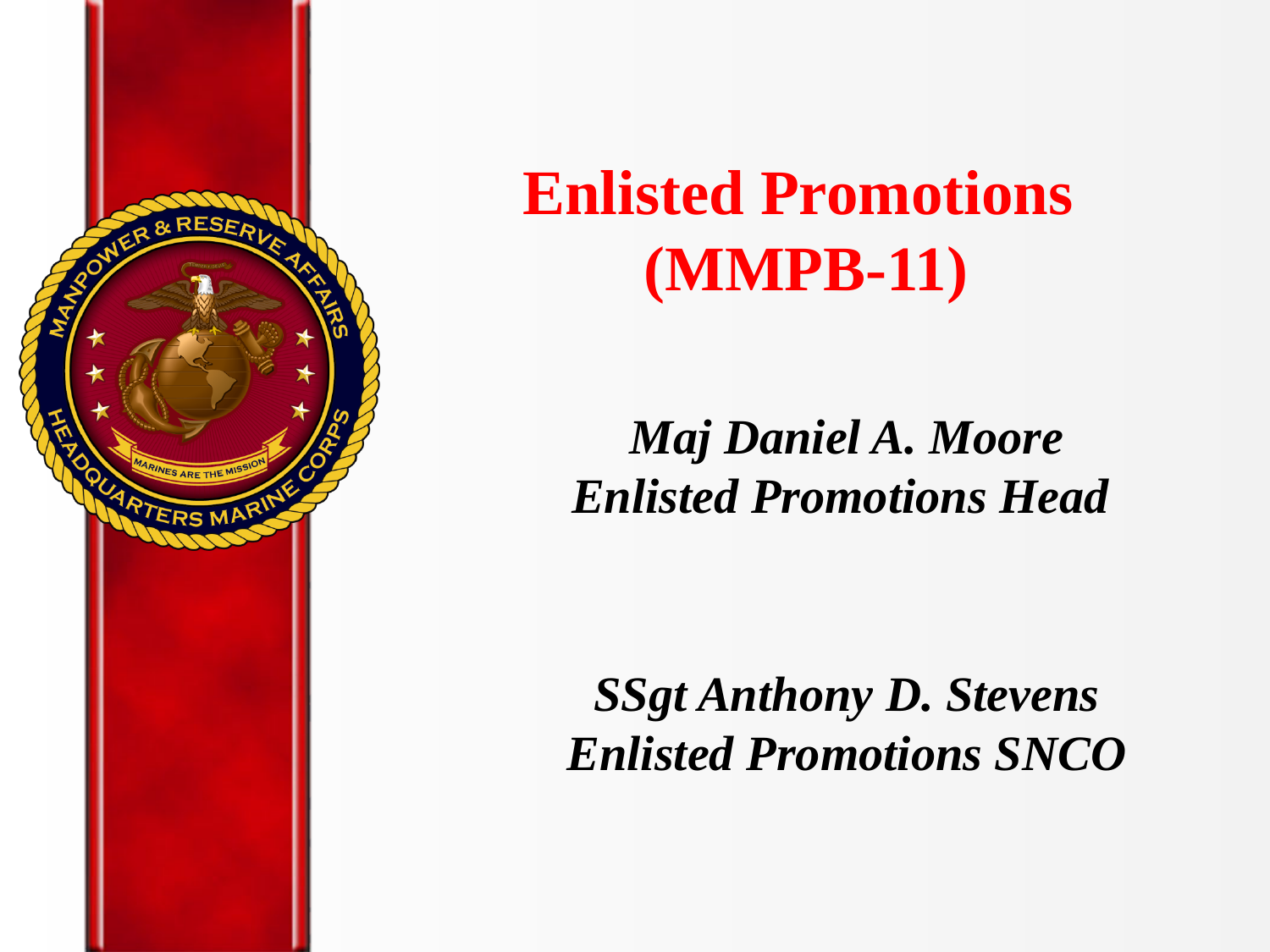

# Enlisted Promotions (MMPB-11)
Maj Daniel A. Moore
Enlisted Promotions Head

SSgt Anthony D. Stevens
Enlisted Promotions SNCO